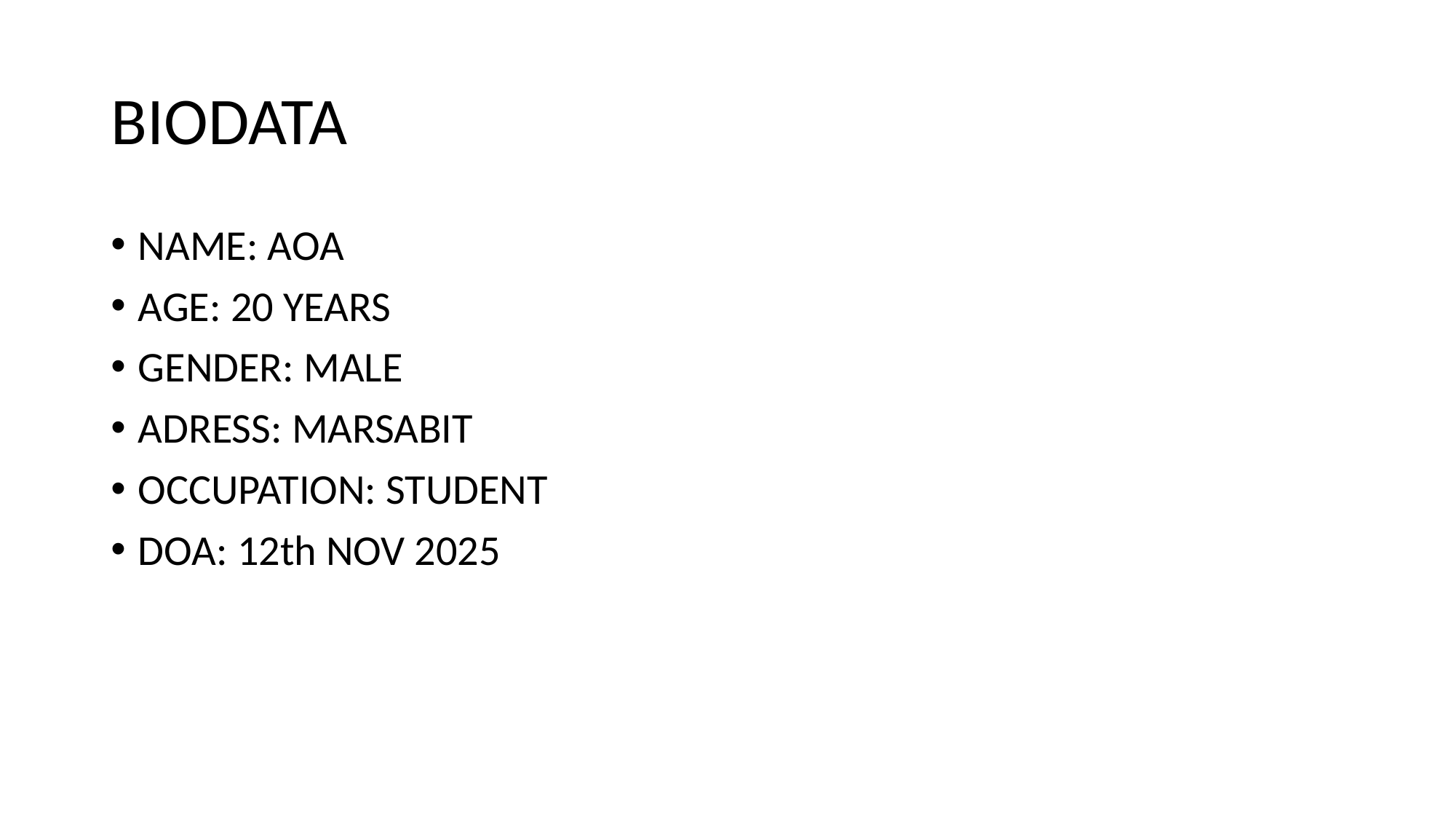

# BIODATA
NAME: AOA
AGE: 20 YEARS
GENDER: MALE
ADRESS: MARSABIT
OCCUPATION: STUDENT
DOA: 12th NOV 2025